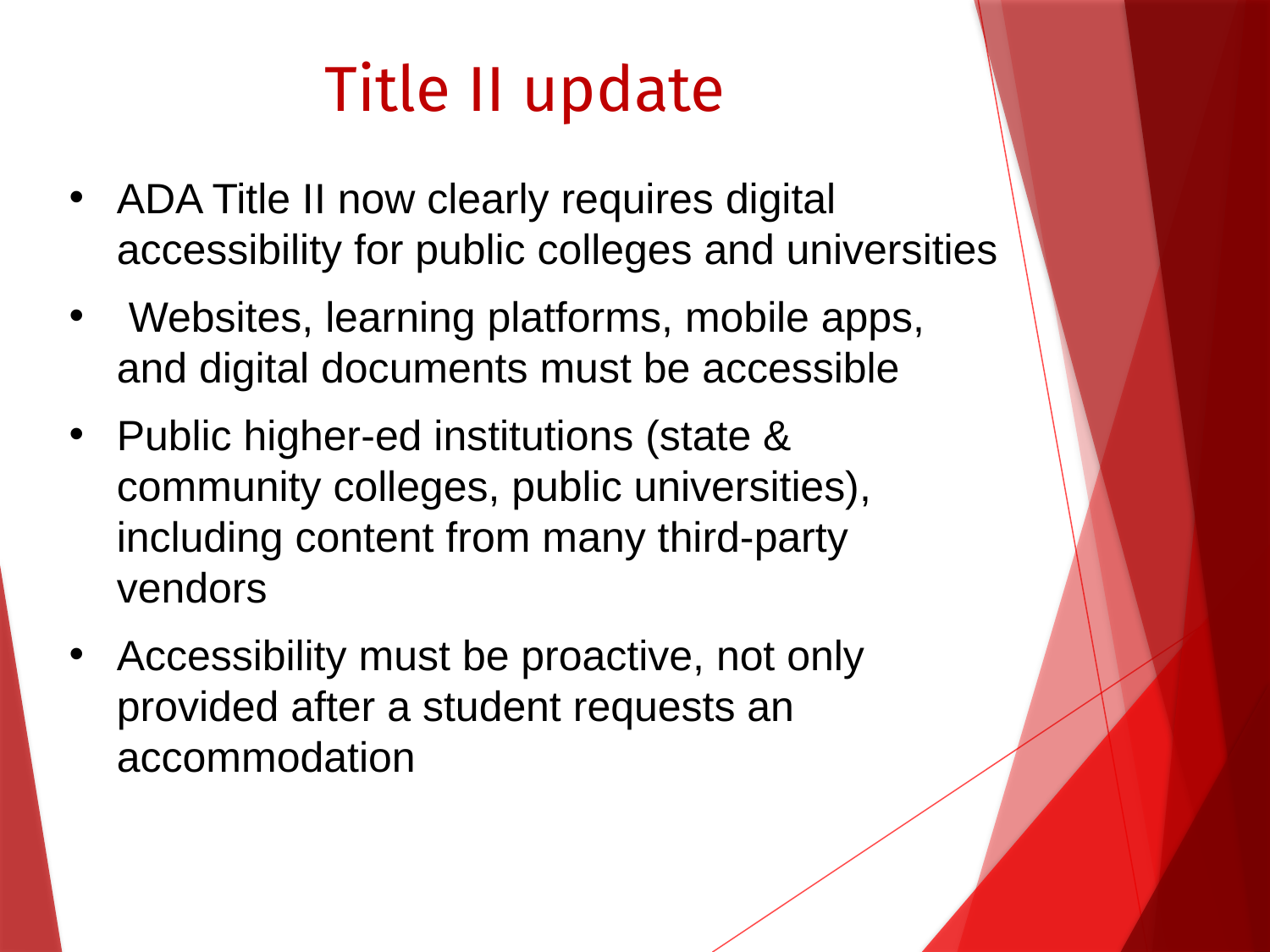

# Title II update
ADA Title II now clearly requires digital accessibility for public colleges and universities

 Websites, learning platforms, mobile apps, and digital documents must be accessible

Public higher-ed institutions (state & community colleges, public universities), including content from many third-party vendors

Accessibility must be proactive, not only provided after a student requests an accommodation